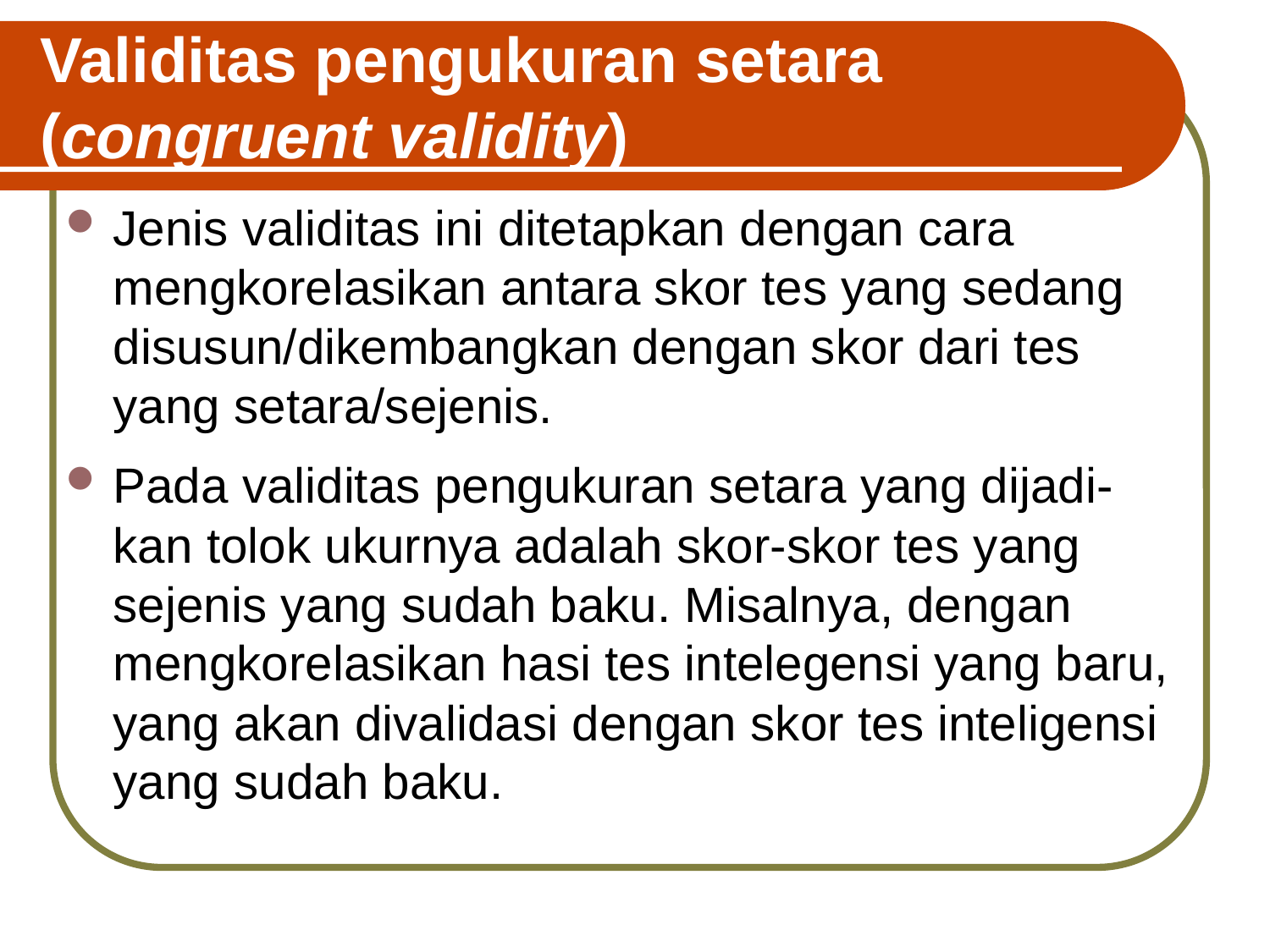

# Validitas pengukuran setara (congruent validity)
Jenis validitas ini ditetapkan dengan cara mengkorelasikan antara skor tes yang sedang disusun/dikembangkan dengan skor dari tes yang setara/sejenis.
Pada validitas pengukuran setara yang dijadi-kan tolok ukurnya adalah skor-skor tes yang sejenis yang sudah baku. Misalnya, dengan mengkorelasikan hasi tes intelegensi yang baru, yang akan divalidasi dengan skor tes inteligensi yang sudah baku.